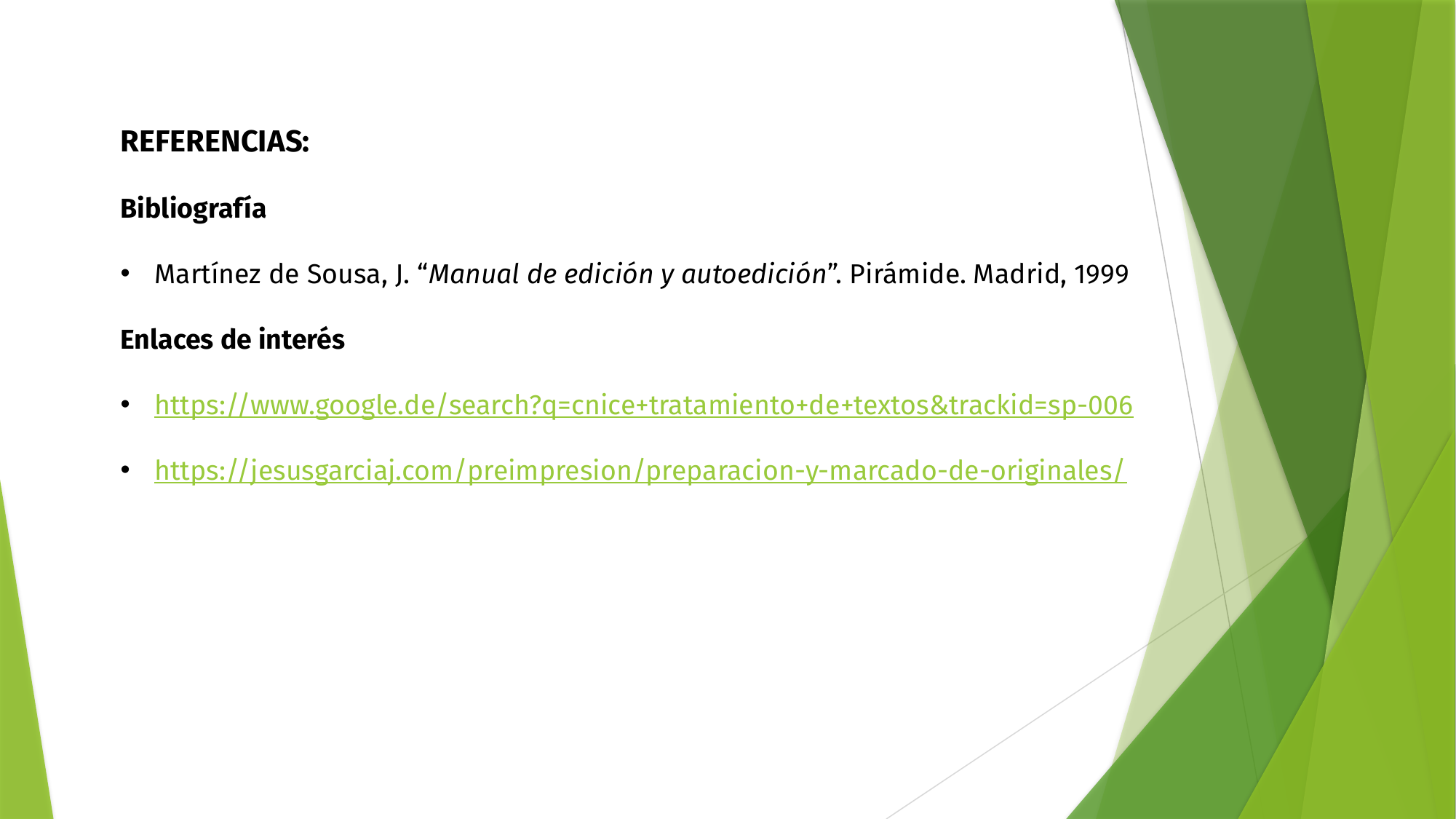

REFERENCIAS:

Bibliografía
Martínez de Sousa, J. “Manual de edición y autoedición”. Pirámide. Madrid, 1999
Enlaces de interés
https://www.google.de/search?q=cnice+tratamiento+de+textos&trackid=sp-006
https://jesusgarciaj.com/preimpresion/preparacion-y-marcado-de-originales/